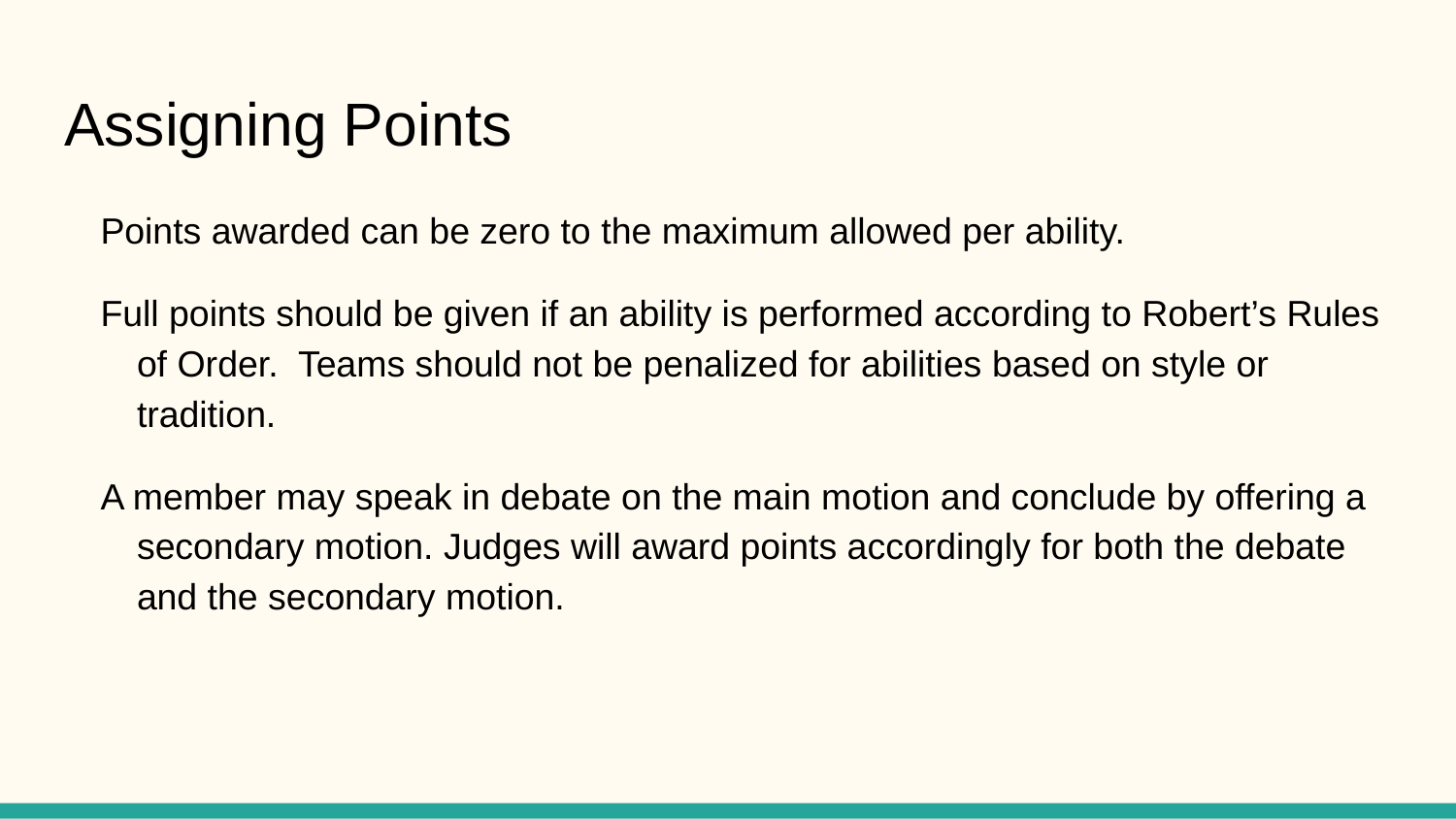

# Assigning Points
Points awarded can be zero to the maximum allowed per ability.
Full points should be given if an ability is performed according to Robert’s Rules of Order.  Teams should not be penalized for abilities based on style or tradition.
A member may speak in debate on the main motion and conclude by offering a secondary motion. Judges will award points accordingly for both the debate and the secondary motion.